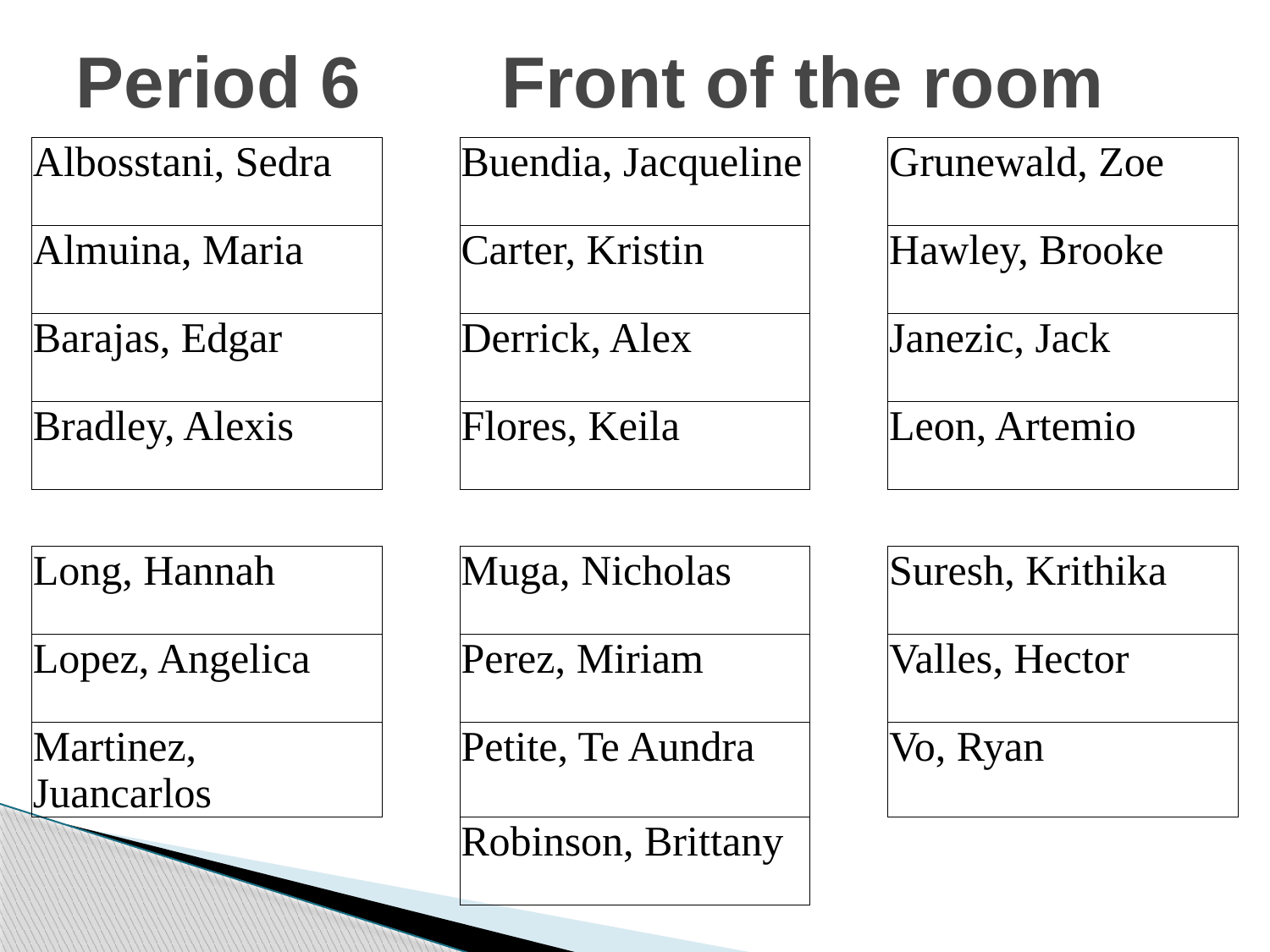

# Period 6       Front of the room
| Albosstani, Sedra |  | Buendia, Jacqueline |  | Grunewald, Zoe |
| --- | --- | --- | --- | --- |
| Almuina, Maria |  | Carter, Kristin |  | Hawley, Brooke |
| Barajas, Edgar |  | Derrick, Alex |  | Janezic, Jack |
| Bradley, Alexis |  | Flores, Keila |  | Leon, Artemio |
|  |  |  |  |  |
| Long, Hannah |  | Muga, Nicholas |  | Suresh, Krithika |
| Lopez, Angelica |  | Perez, Miriam |  | Valles, Hector |
| Martinez, Juancarlos |  | Petite, Te Aundra |  | Vo, Ryan |
|  |  | Robinson, Brittany |  |  |